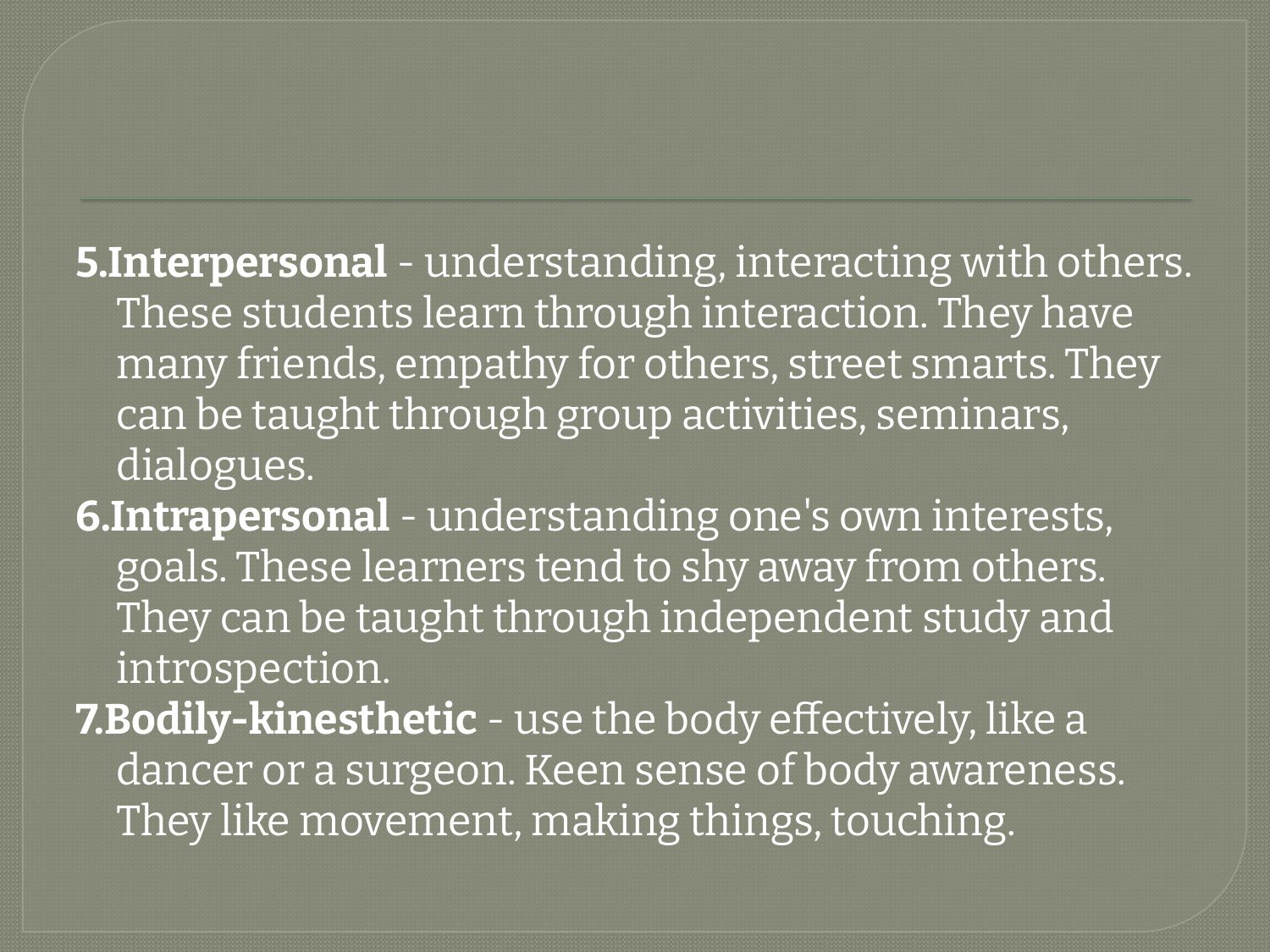

#
5.Interpersonal - understanding, interacting with others. These students learn through interaction. They have many friends, empathy for others, street smarts. They can be taught through group activities, seminars, dialogues.
6.Intrapersonal - understanding one's own interests, goals. These learners tend to shy away from others. They can be taught through independent study and introspection.
7.Bodily-kinesthetic - use the body effectively, like a dancer or a surgeon. Keen sense of body awareness. They like movement, making things, touching.